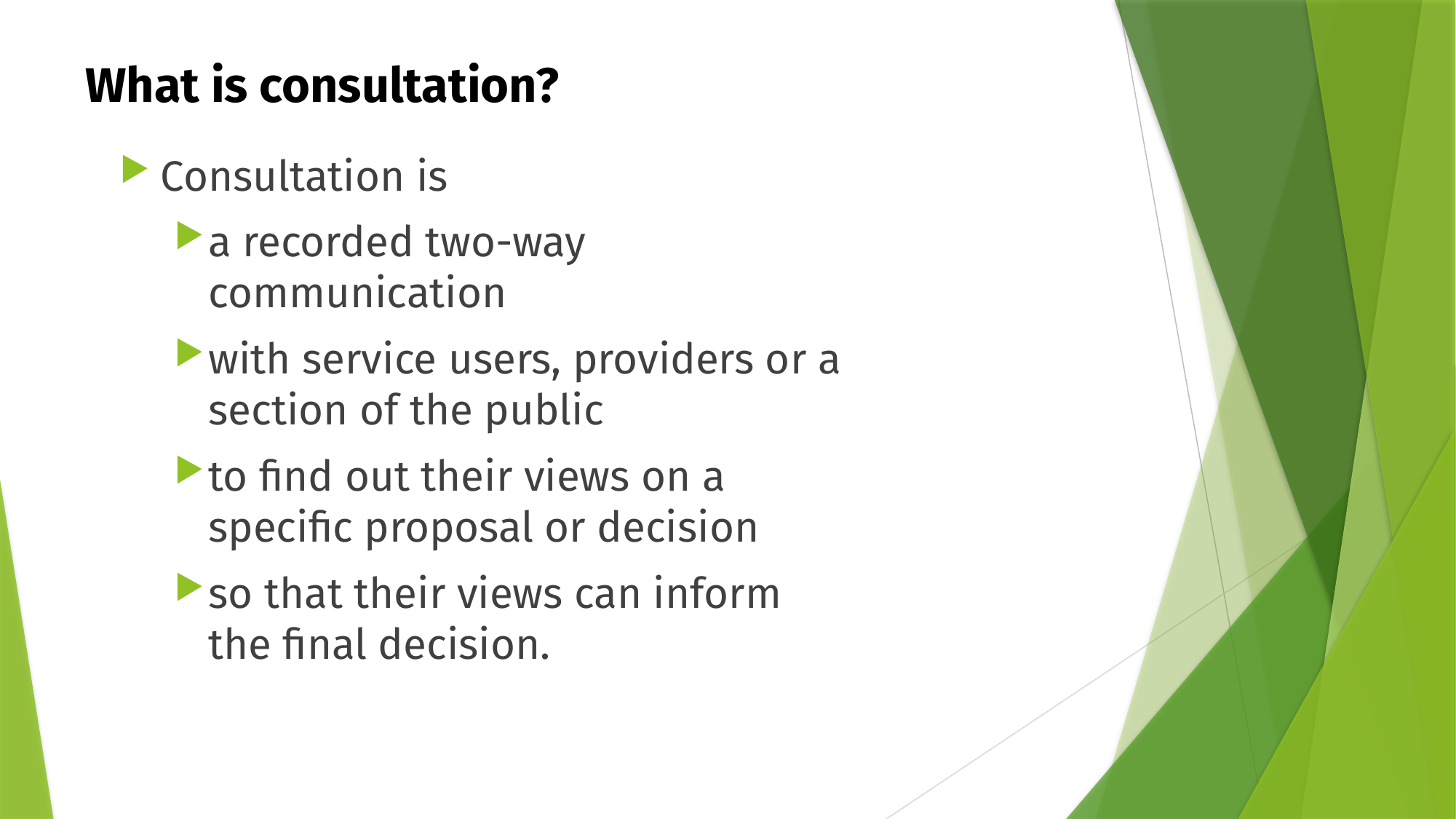

# What is consultation?
Consultation is
a recorded two-way communication
with service users, providers or a section of the public
to find out their views on a specific proposal or decision
so that their views can inform the final decision.